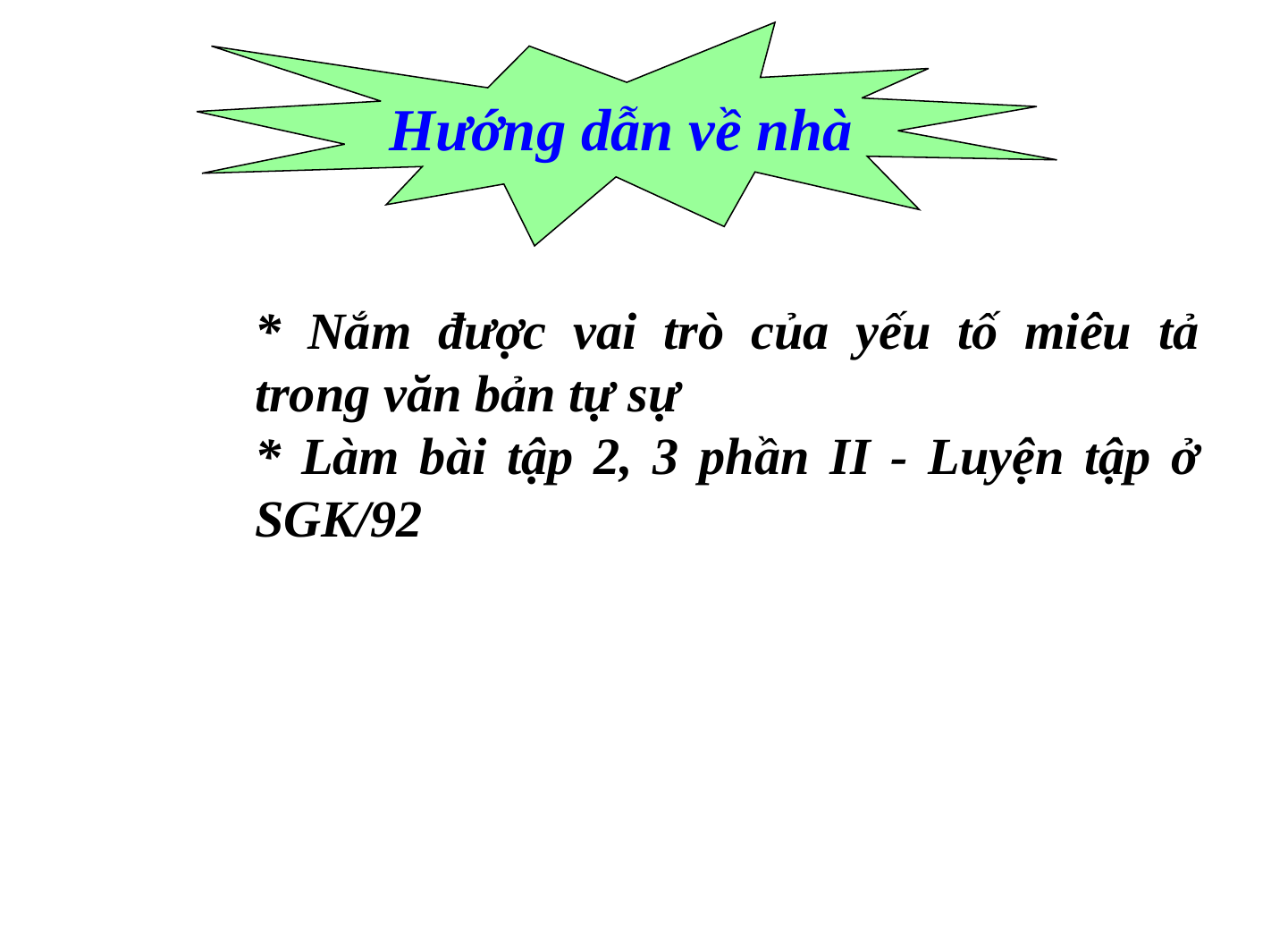

Hướng dẫn về nhà
* Nắm được vai trò của yếu tố miêu tả trong văn bản tự sự
* Làm bài tập 2, 3 phần II - Luyện tập ở SGK/92